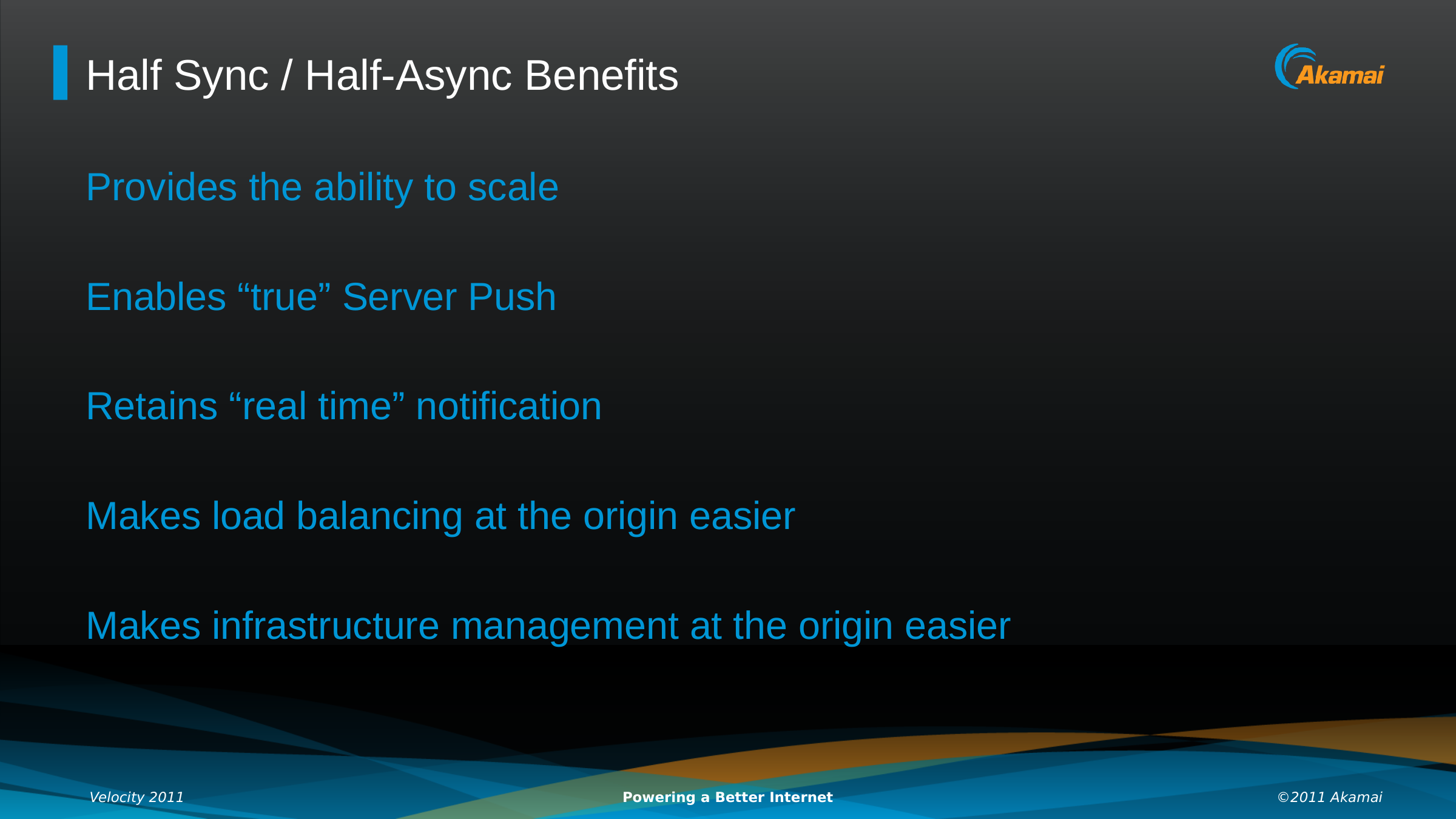

# Half Sync / Half-Async Benefits
Provides the ability to scale

Enables “true” Server Push

Retains “real time” notification

Makes load balancing at the origin easier

Makes infrastructure management at the origin easier